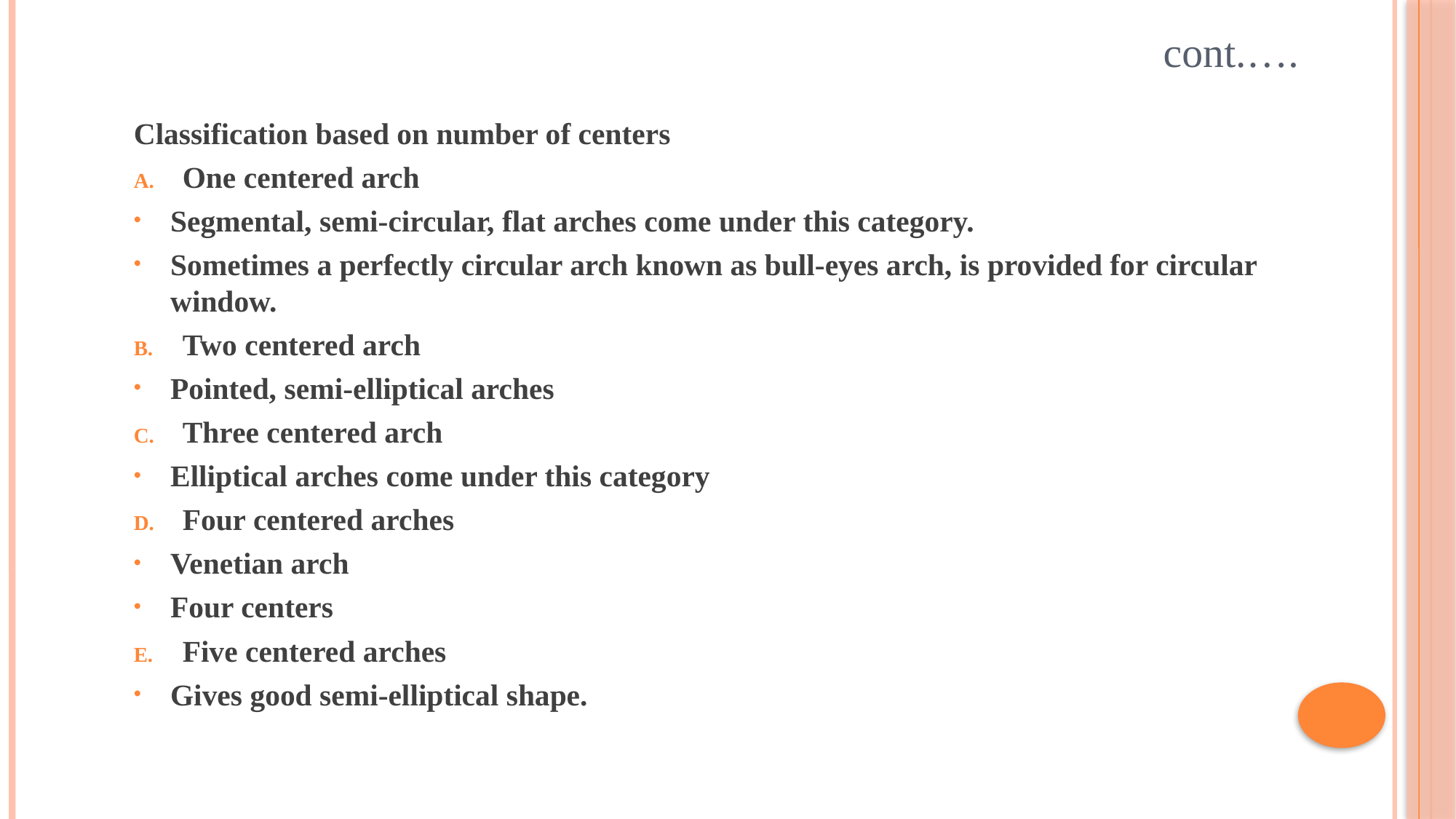

# cont.….
Classification based on number of centers
One centered arch
Segmental, semi-circular, flat arches come under this category.
Sometimes a perfectly circular arch known as bull-eyes arch, is provided for circular window.
Two centered arch
Pointed, semi-elliptical arches
Three centered arch
Elliptical arches come under this category
Four centered arches
Venetian arch
Four centers
Five centered arches
Gives good semi-elliptical shape.